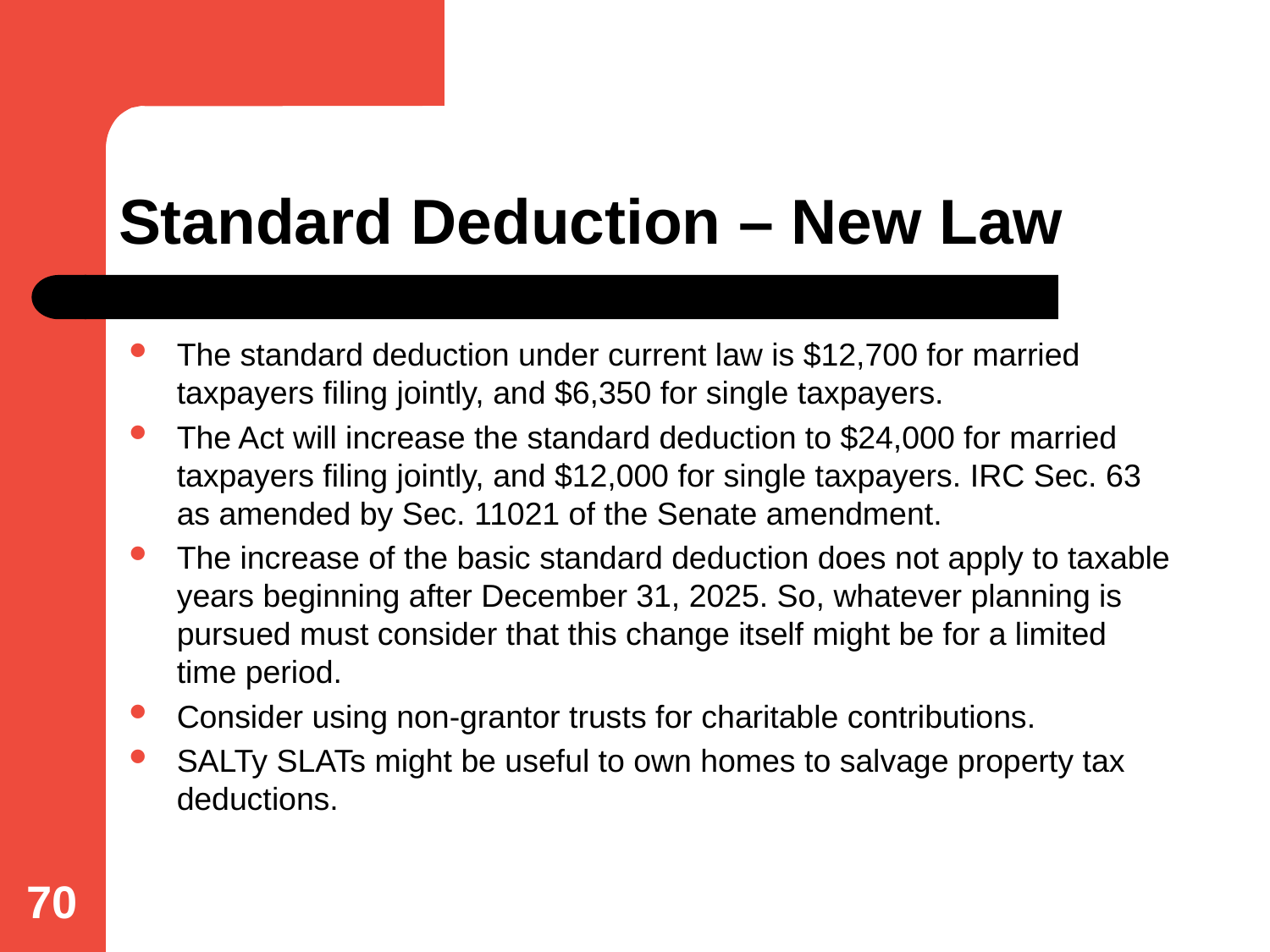

# Standard Deduction – New Law
The standard deduction under current law is $12,700 for married taxpayers filing jointly, and $6,350 for single taxpayers.
The Act will increase the standard deduction to $24,000 for married taxpayers filing jointly, and $12,000 for single taxpayers. IRC Sec. 63 as amended by Sec. 11021 of the Senate amendment.
The increase of the basic standard deduction does not apply to taxable years beginning after December 31, 2025. So, whatever planning is pursued must consider that this change itself might be for a limited time period.
Consider using non-grantor trusts for charitable contributions.
SALTy SLATs might be useful to own homes to salvage property tax deductions.
70